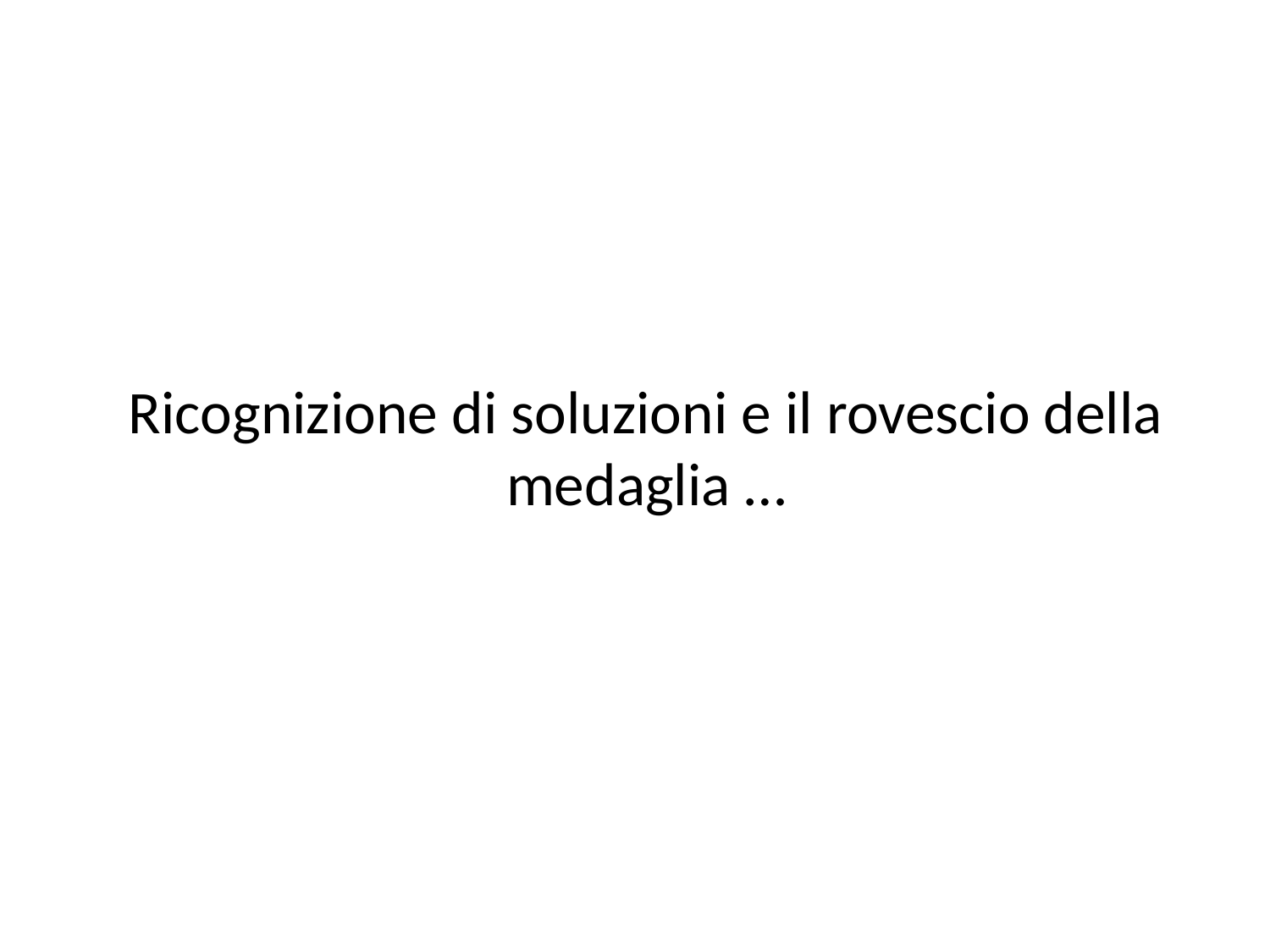

# Ricognizione di soluzioni e il rovescio della medaglia …